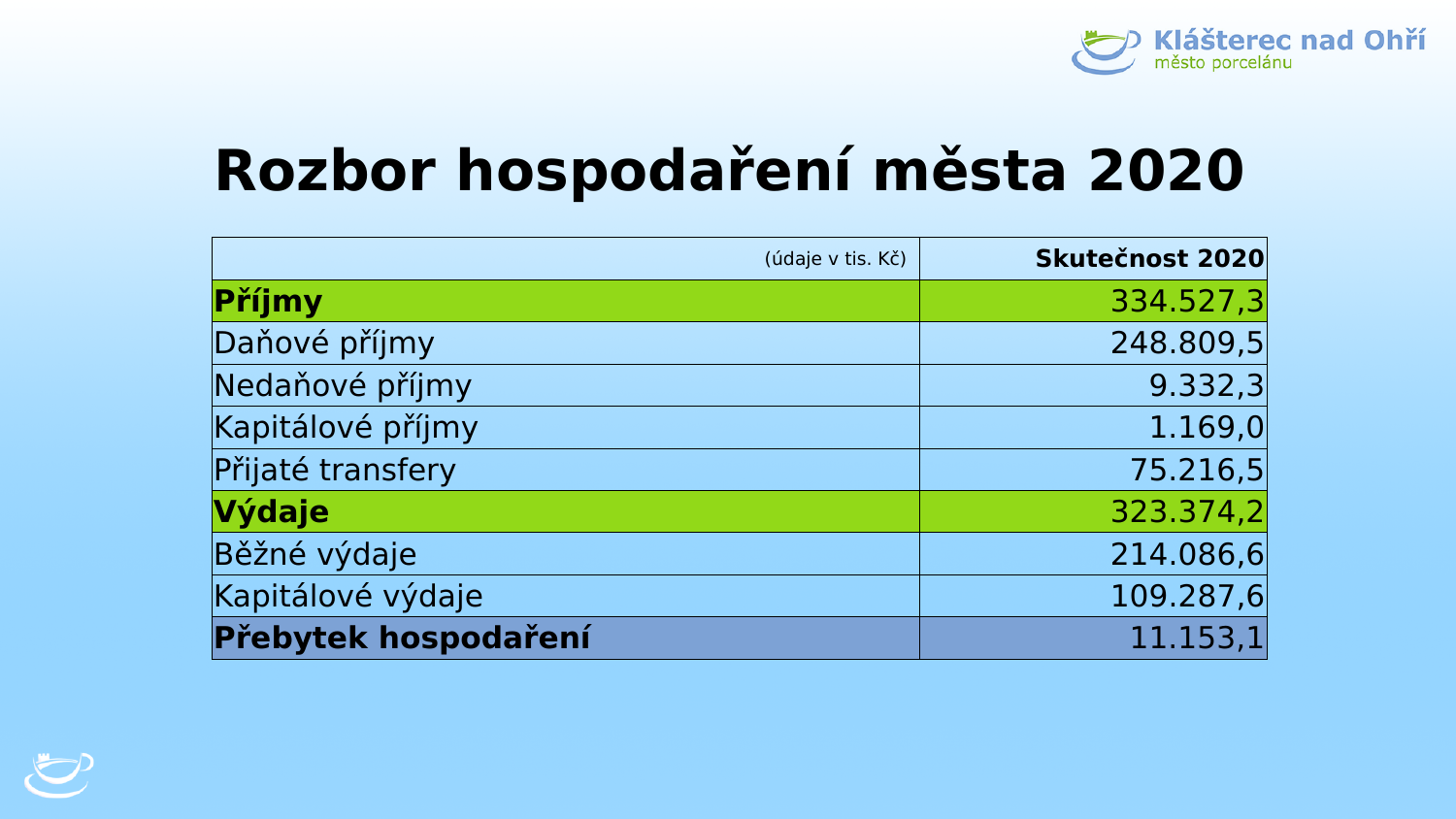

# Rozbor hospodaření města 2020
| (údaje v tis. Kč) | Skutečnost 2020 |
| --- | --- |
| Příjmy | 334.527,3 |
| Daňové příjmy | 248.809,5 |
| Nedaňové příjmy | 9.332,3 |
| Kapitálové příjmy | 1.169,0 |
| Přijaté transfery | 75.216,5 |
| Výdaje | 323.374,2 |
| Běžné výdaje | 214.086,6 |
| Kapitálové výdaje | 109.287,6 |
| Přebytek hospodaření | 11.153,1 |